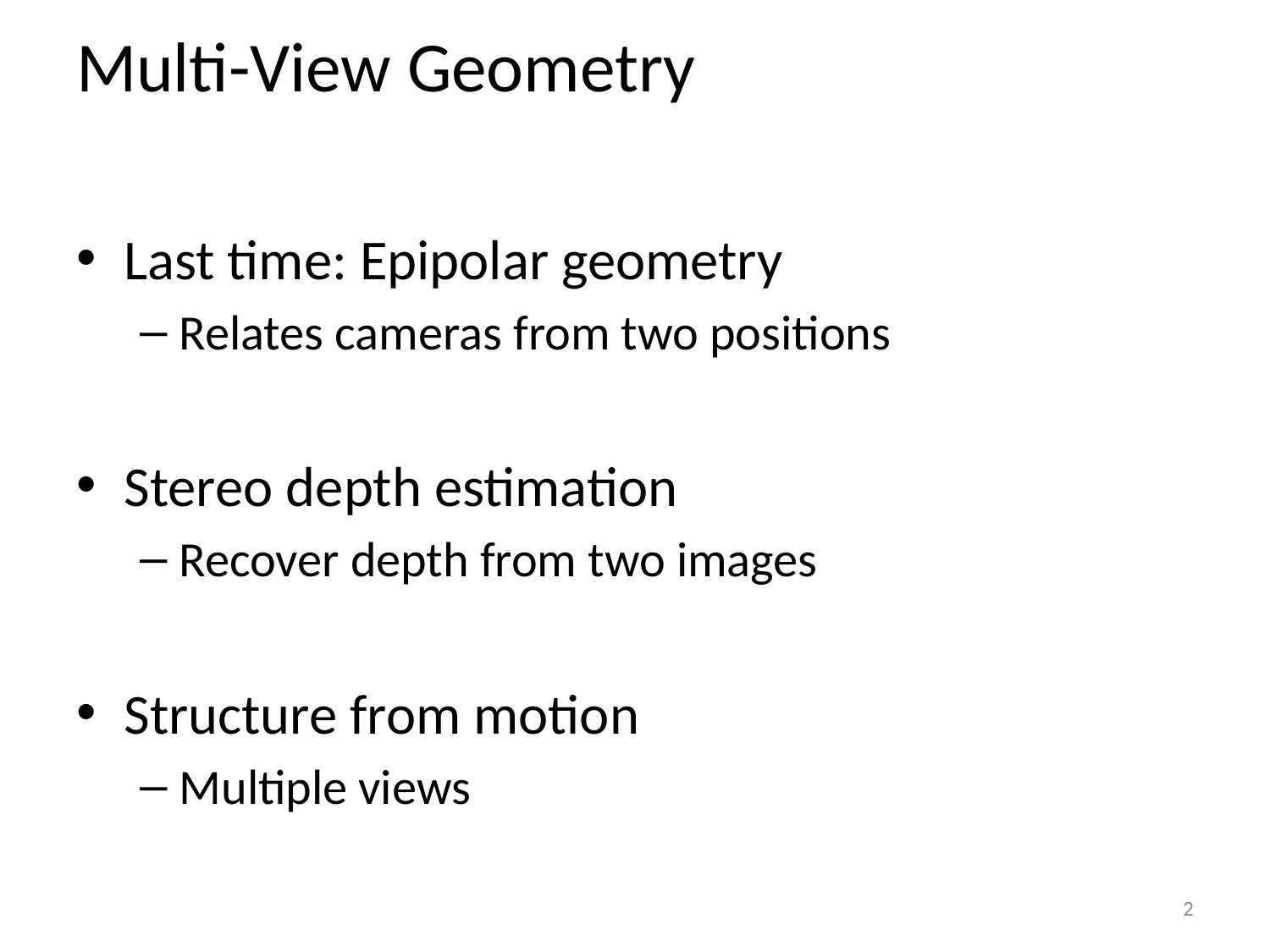

# Multi-View Geometry

Last time: Epipolar geometry
Relates cameras from two positions

Stereo depth estimation
Recover depth from two images

Structure from motion
Multiple views
2